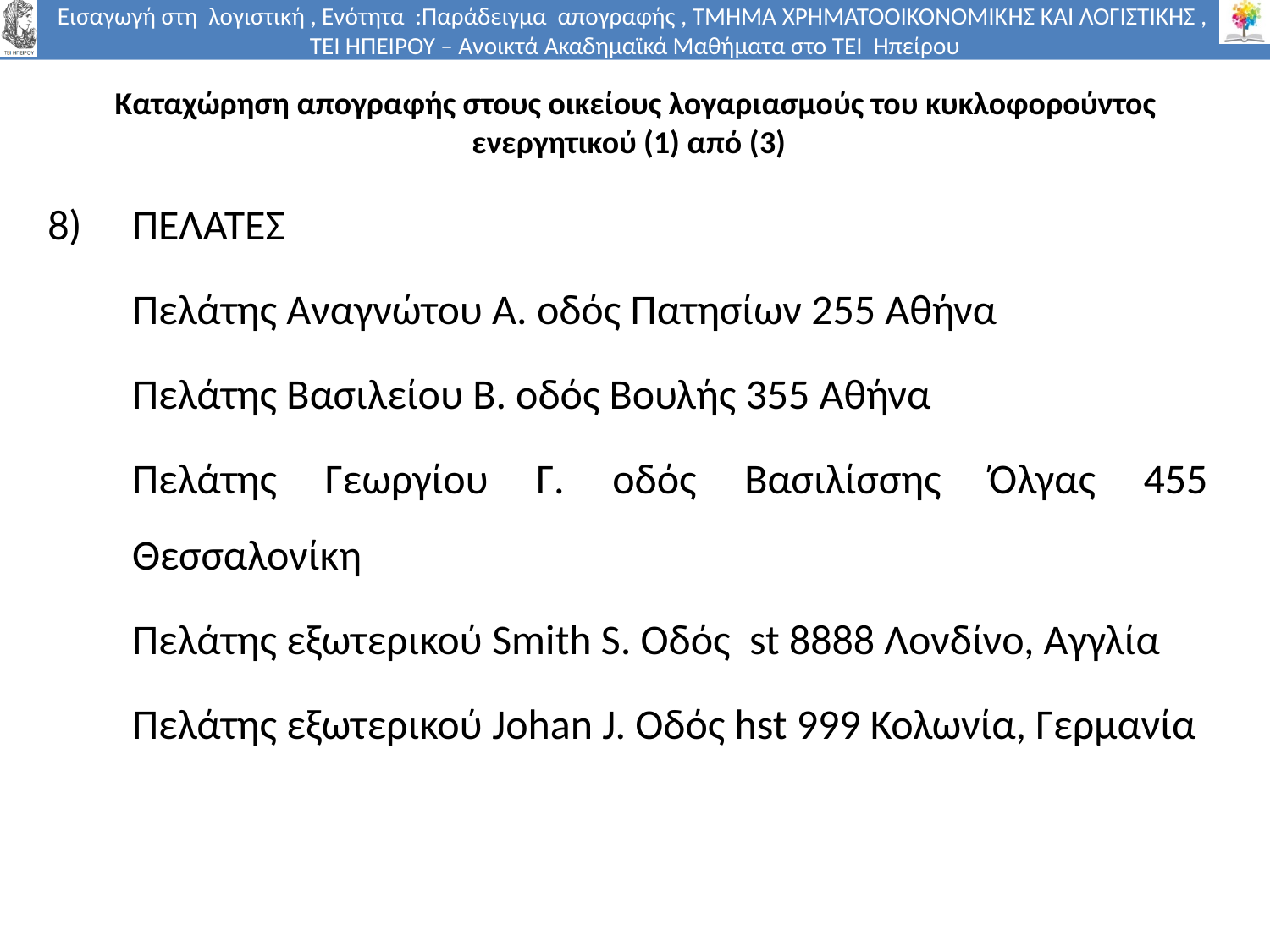

# Καταχώρηση απογραφής στους οικείους λογαριασμούς του κυκλοφορούντος ενεργητικού (1) από (3)
ΠΕΛΑΤΕΣ
	Πελάτης Αναγνώτου Α. οδός Πατησίων 255 Αθήνα
	Πελάτης Βασιλείου Β. οδός Βουλής 355 Αθήνα
	Πελάτης Γεωργίου Γ. οδός Βασιλίσσης Όλγας 455 Θεσσαλονίκη
	Πελάτης εξωτερικού Smith S. Οδός  st 8888 Λονδίνο, Αγγλία
	Πελάτης εξωτερικού Johan J. Οδός hst 999 Κολωνία, Γερμανία